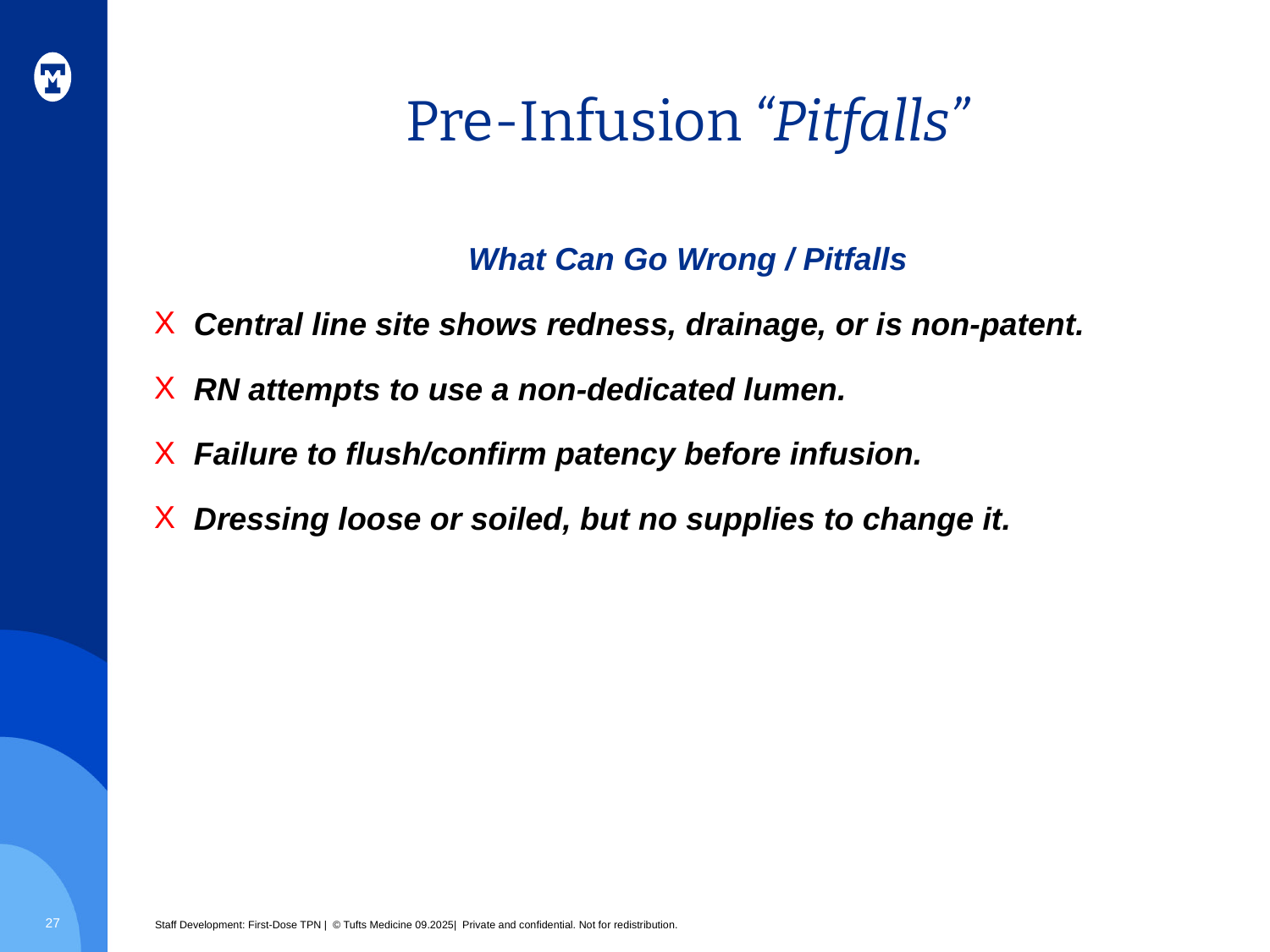

# Pre-Infusion “Pitfalls”
What Can Go Wrong / Pitfalls
Central line site shows redness, drainage, or is non-patent.
RN attempts to use a non-dedicated lumen.
Failure to flush/confirm patency before infusion.
Dressing loose or soiled, but no supplies to change it.
27
Staff Development: First-Dose TPN |  © Tufts Medicine 09.2025|  Private and confidential. Not for redistribution.